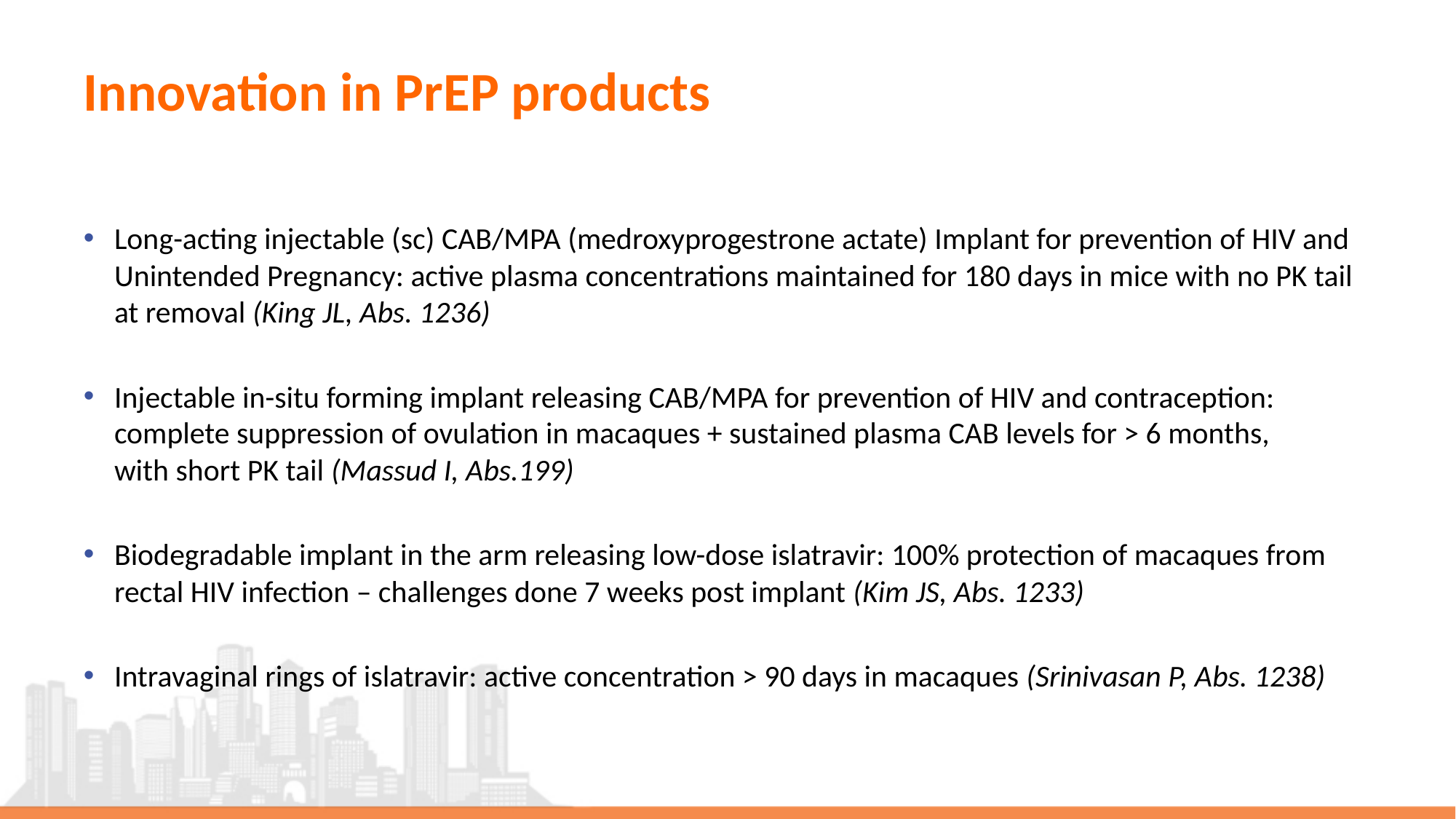

# Innovation in PrEP products
Long-acting injectable (sc) CAB/MPA (medroxyprogestrone actate) Implant for prevention of HIV and Unintended Pregnancy: active plasma concentrations maintained for 180 days in mice with no PK tail at removal (King JL, Abs. 1236)

Injectable in-situ forming implant releasing CAB/MPA for prevention of HIV and contraception: complete suppression of ovulation in macaques + sustained plasma CAB levels for > 6 months,
with short PK tail (Massud I, Abs.199)

Biodegradable implant in the arm releasing low-dose islatravir: 100% protection of macaques from rectal HIV infection – challenges done 7 weeks post implant (Kim JS, Abs. 1233)

Intravaginal rings of islatravir: active concentration > 90 days in macaques (Srinivasan P, Abs. 1238)